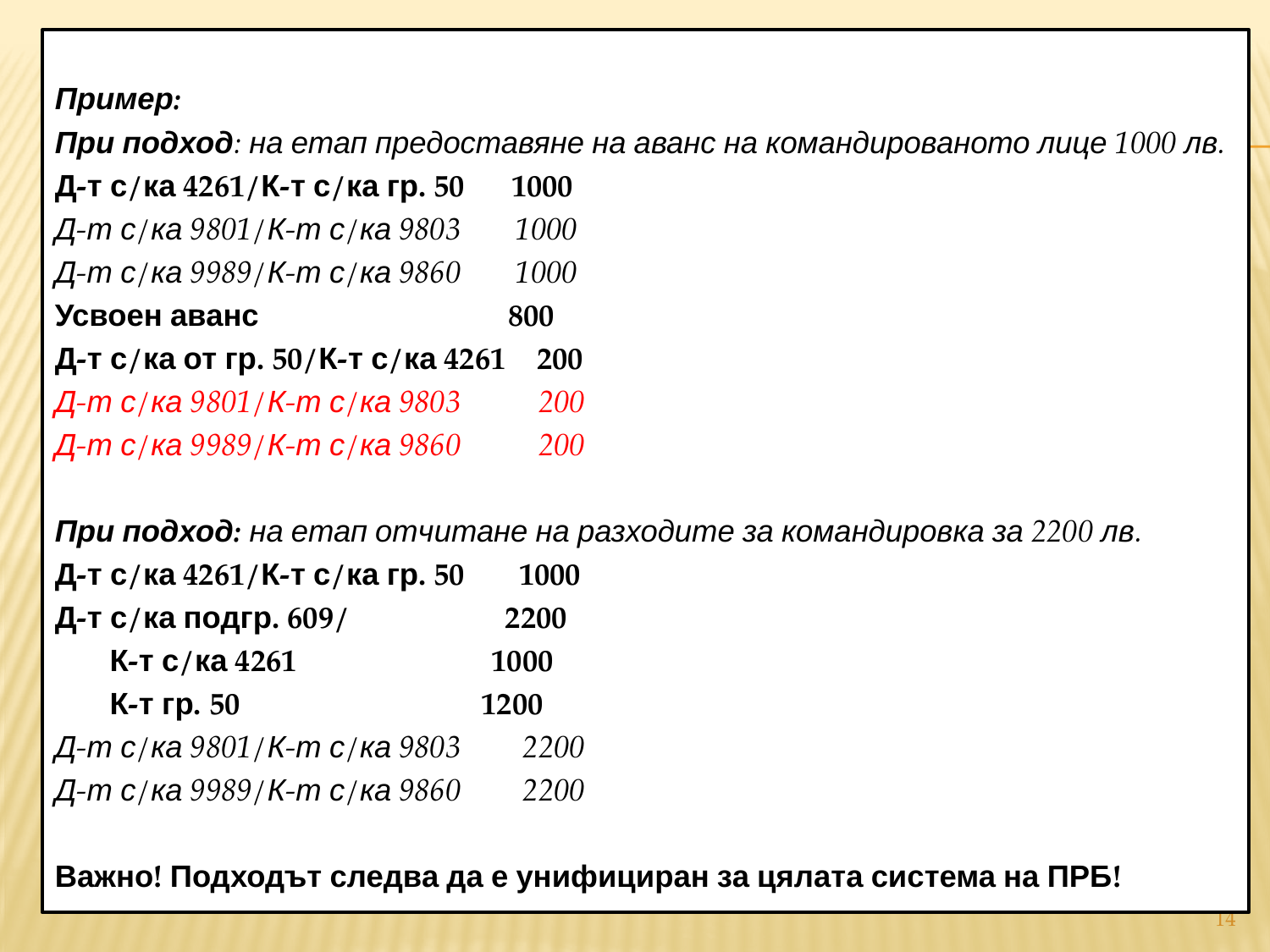

Пример:
При подход: на етап предоставяне на аванс на командированото лице 1000 лв.
Д-т с/ка 4261/К-т с/ка гр. 50      1000
Д-т с/ка 9801/К-т с/ка 9803       1000
Д-т с/ка 9989/К-т с/ка 9860       1000
Усвоен аванс                                800
Д-т с/ка от гр. 50/К-т с/ка 4261    200
Д-т с/ка 9801/К-т с/ка 9803          200
Д-т с/ка 9989/К-т с/ка 9860          200

При подход: на етап отчитане на разходите за командировка за 2200 лв.
Д-т с/ка 4261/К-т с/ка гр. 50       1000
Д-т с/ка подгр. 609/                    2200
       К-т с/ка 4261                         1000
       К-т гр. 50                               1200
Д-т с/ка 9801/К-т с/ка 9803        2200
Д-т с/ка 9989/К-т с/ка 9860        2200

Важно! Подходът следва да е унифициран за цялата система на ПРБ!
#
14